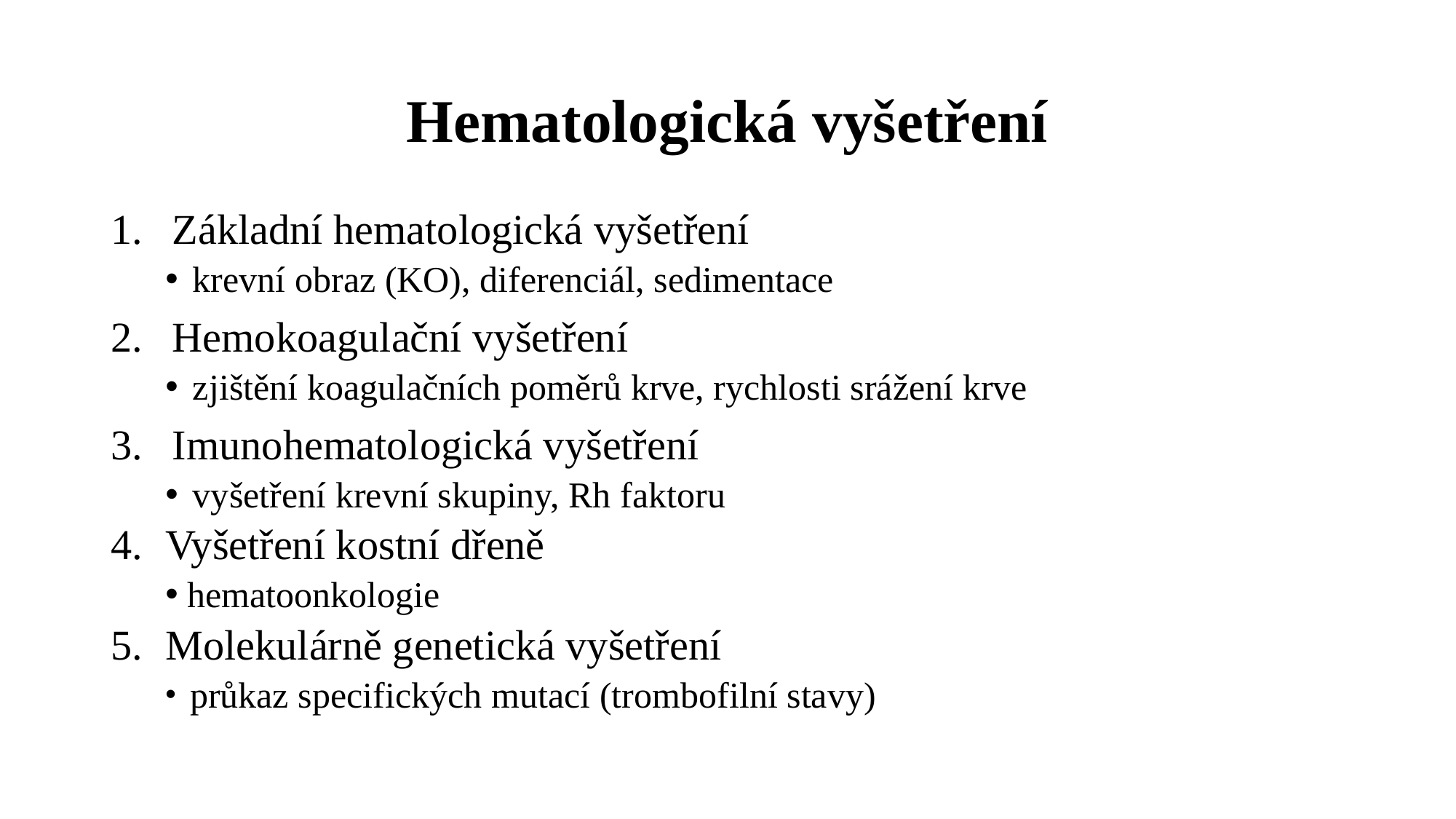

# Hematologická vyšetření
Základní hematologická vyšetření
krevní obraz (KO), diferenciál, sedimentace
Hemokoagulační vyšetření
zjištění koagulačních poměrů krve, rychlosti srážení krve
Imunohematologická vyšetření
vyšetření krevní skupiny, Rh faktoru
Vyšetření kostní dřeně
 hematoonkologie
Molekulárně genetická vyšetření
  průkaz specifických mutací (trombofilní stavy)